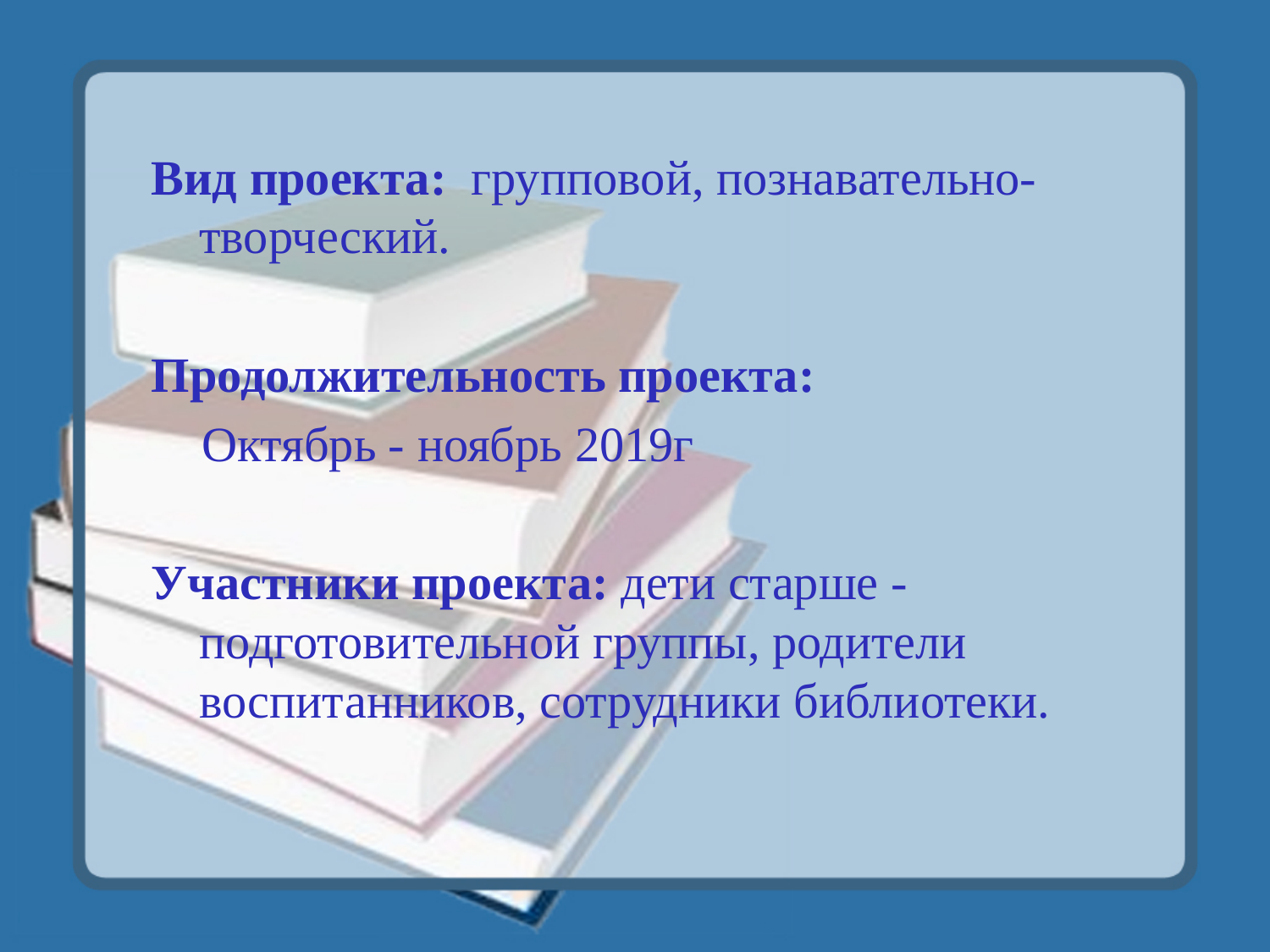

Вид проекта:  групповой, познавательно-творческий.

Продолжительность проекта:
Октябрь - ноябрь 2019г

Участники проекта: дети старше - подготовительной группы, родители воспитанников, сотрудники библиотеки.